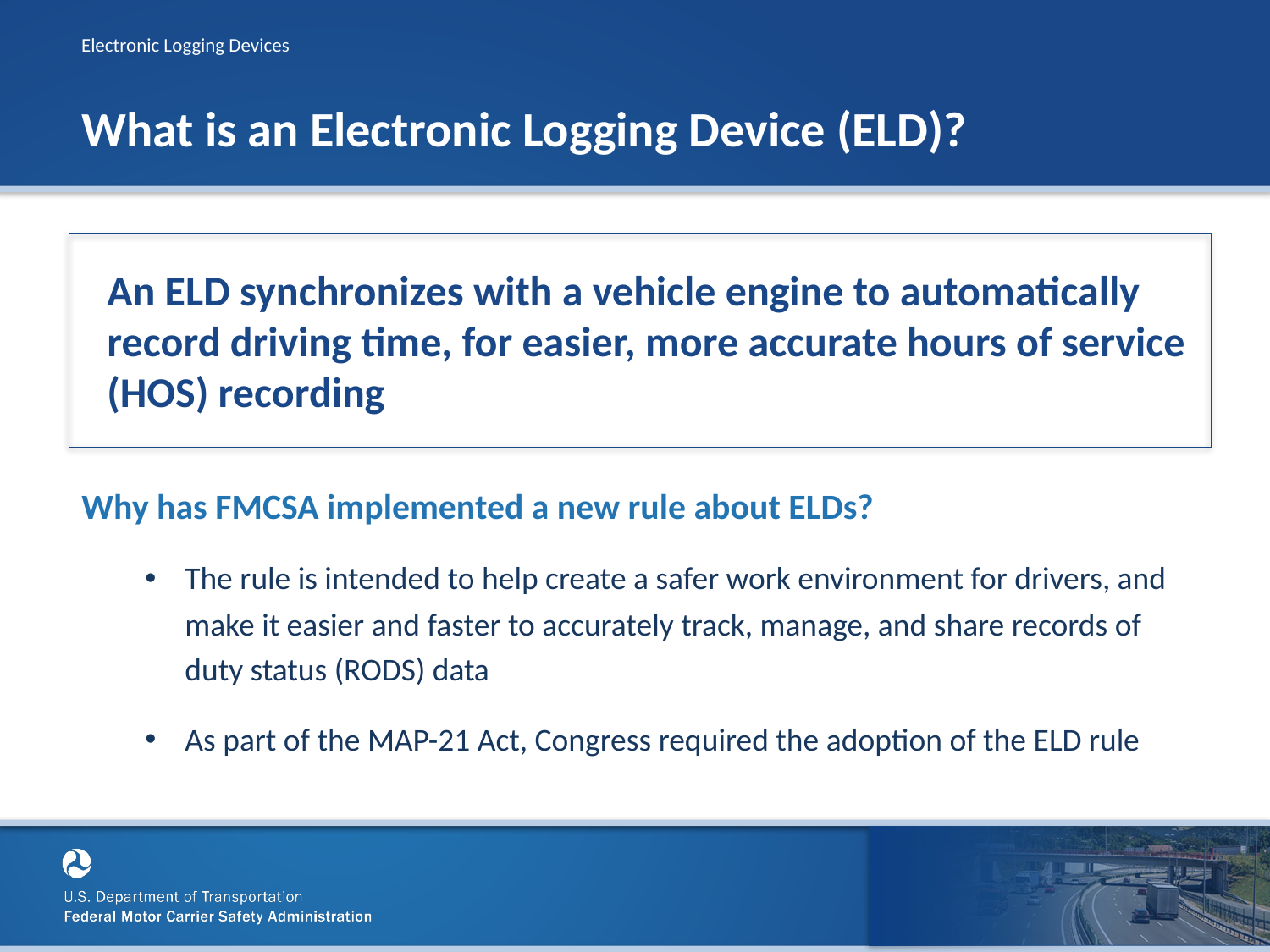

# What is an Electronic Logging Device (ELD)?

An ELD synchronizes with a vehicle engine to automatically record driving time, for easier, more accurate hours of service (HOS) recording
Why has FMCSA implemented a new rule about ELDs?
The rule is intended to help create a safer work environment for drivers, and make it easier and faster to accurately track, manage, and share records of duty status (RODS) data
As part of the MAP-21 Act, Congress required the adoption of the ELD rule